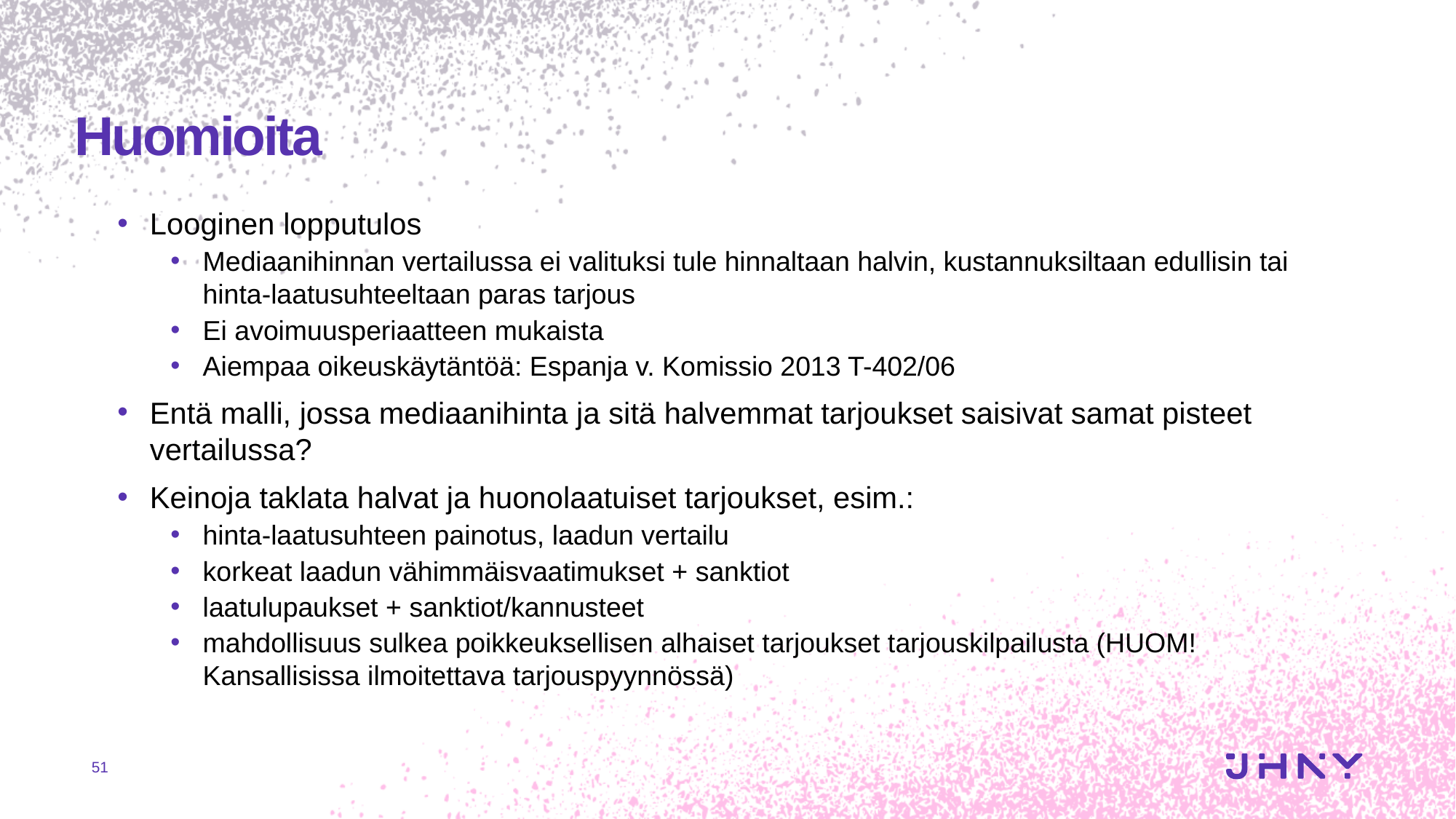

# Huomioita
Looginen lopputulos
Mediaanihinnan vertailussa ei valituksi tule hinnaltaan halvin, kustannuksiltaan edullisin tai hinta-laatusuhteeltaan paras tarjous
Ei avoimuusperiaatteen mukaista
Aiempaa oikeuskäytäntöä: Espanja v. Komissio 2013 T-402/06
Entä malli, jossa mediaanihinta ja sitä halvemmat tarjoukset saisivat samat pisteet vertailussa?
Keinoja taklata halvat ja huonolaatuiset tarjoukset, esim.:
hinta-laatusuhteen painotus, laadun vertailu
korkeat laadun vähimmäisvaatimukset + sanktiot
laatulupaukset + sanktiot/kannusteet
mahdollisuus sulkea poikkeuksellisen alhaiset tarjoukset tarjouskilpailusta (HUOM! Kansallisissa ilmoitettava tarjouspyynnössä)
51